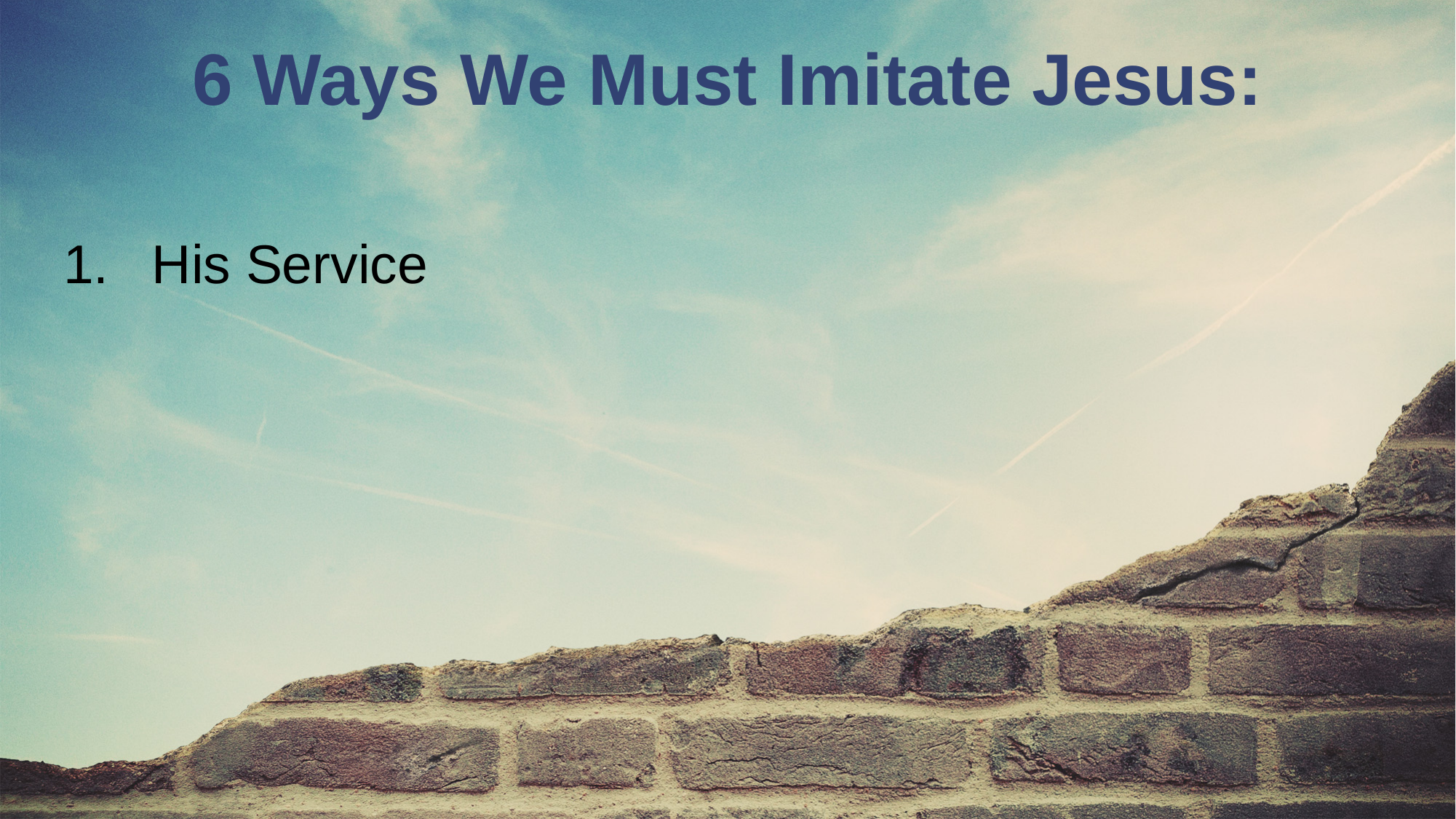

6 Ways We Must Imitate Jesus:
His Service